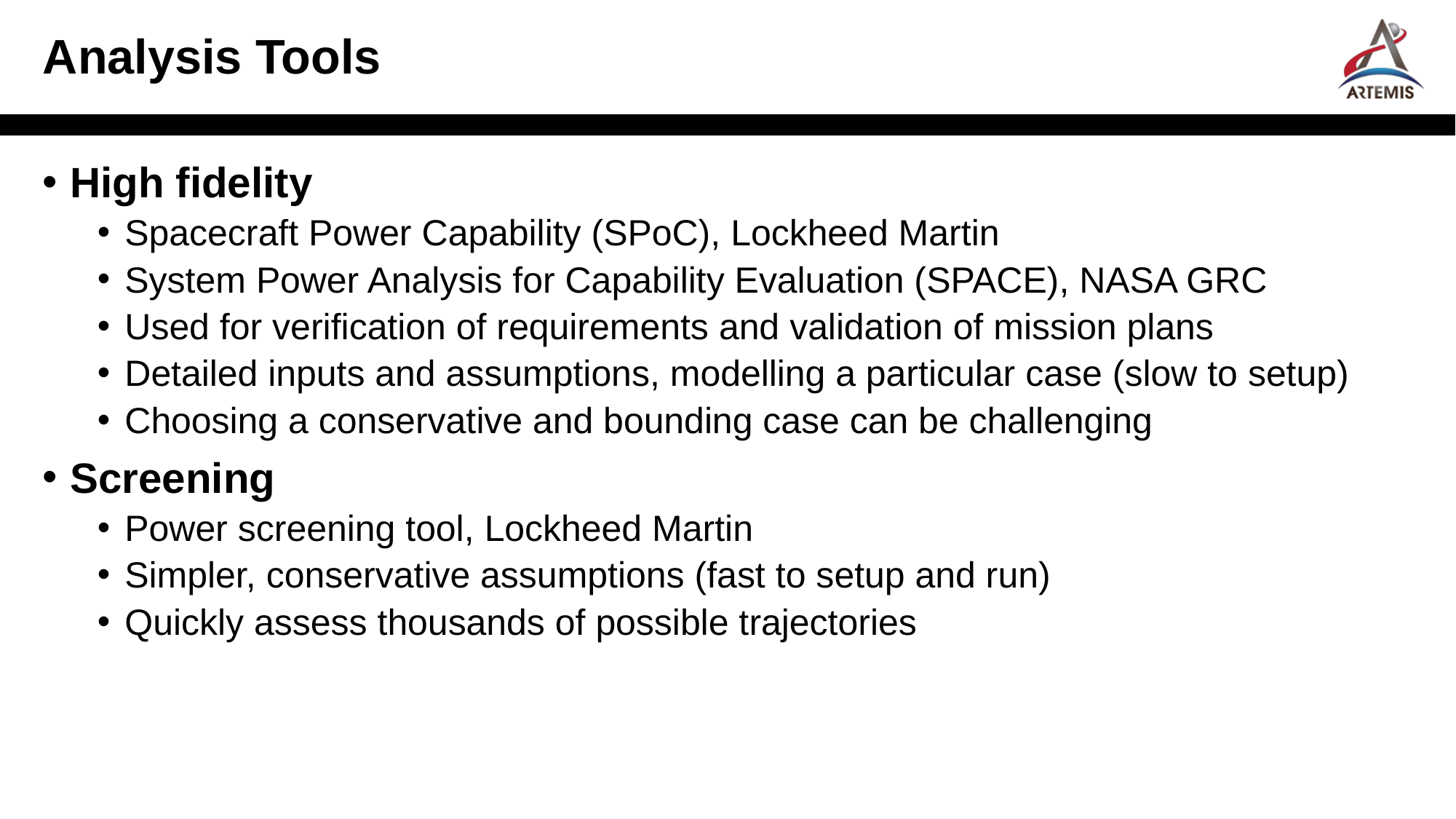

# Analysis Tools
High fidelity
Spacecraft Power Capability (SPoC), Lockheed Martin
System Power Analysis for Capability Evaluation (SPACE), NASA GRC
Used for verification of requirements and validation of mission plans
Detailed inputs and assumptions, modelling a particular case (slow to setup)
Choosing a conservative and bounding case can be challenging
Screening
Power screening tool, Lockheed Martin
Simpler, conservative assumptions (fast to setup and run)
Quickly assess thousands of possible trajectories